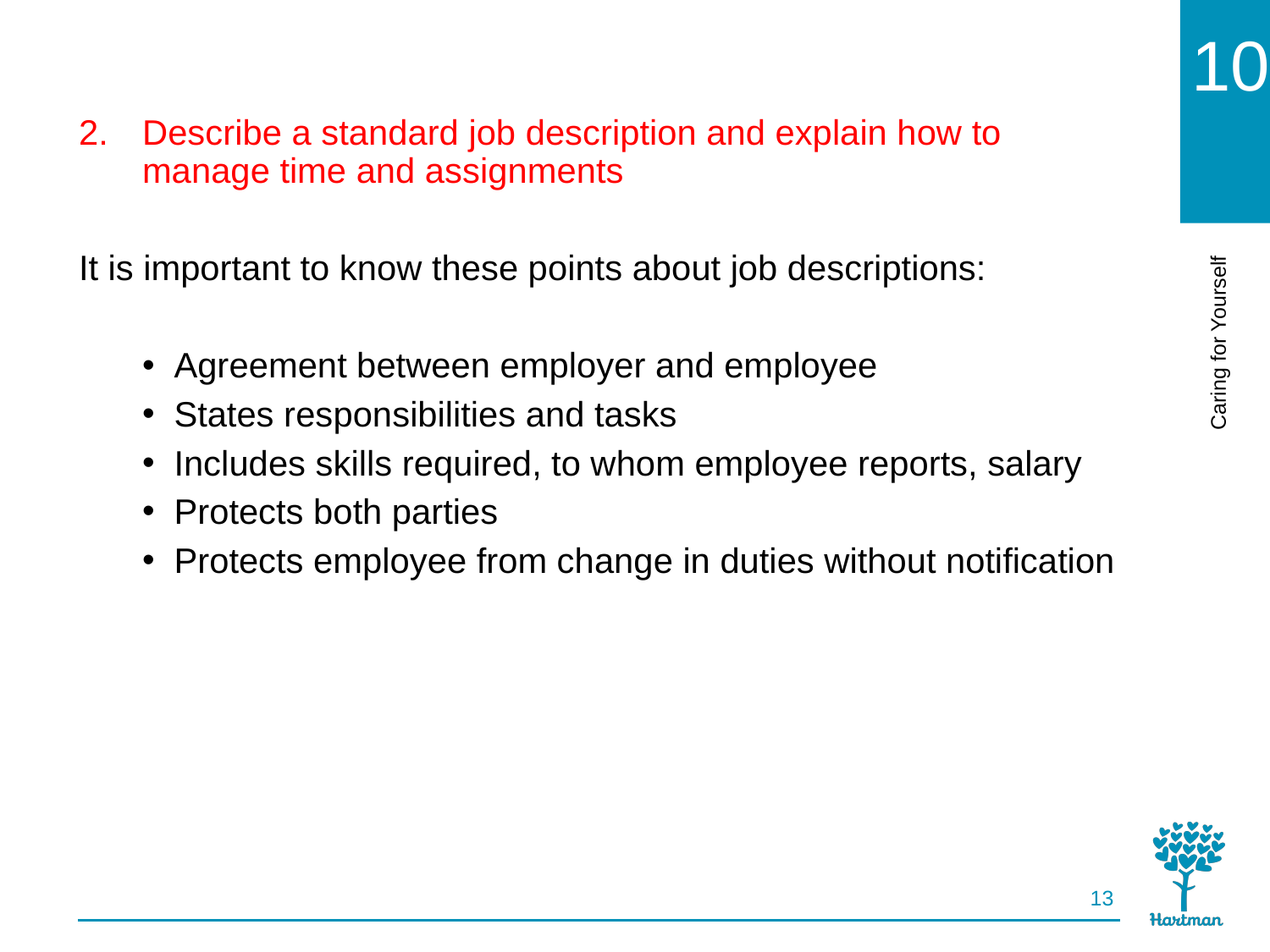

# LO2, content 1
Describe a standard job description and explain how to manage time and assignments

It is important to know these points about job descriptions:

Agreement between employer and employee
States responsibilities and tasks
Includes skills required, to whom employee reports, salary
Protects both parties
Protects employee from change in duties without notification

13